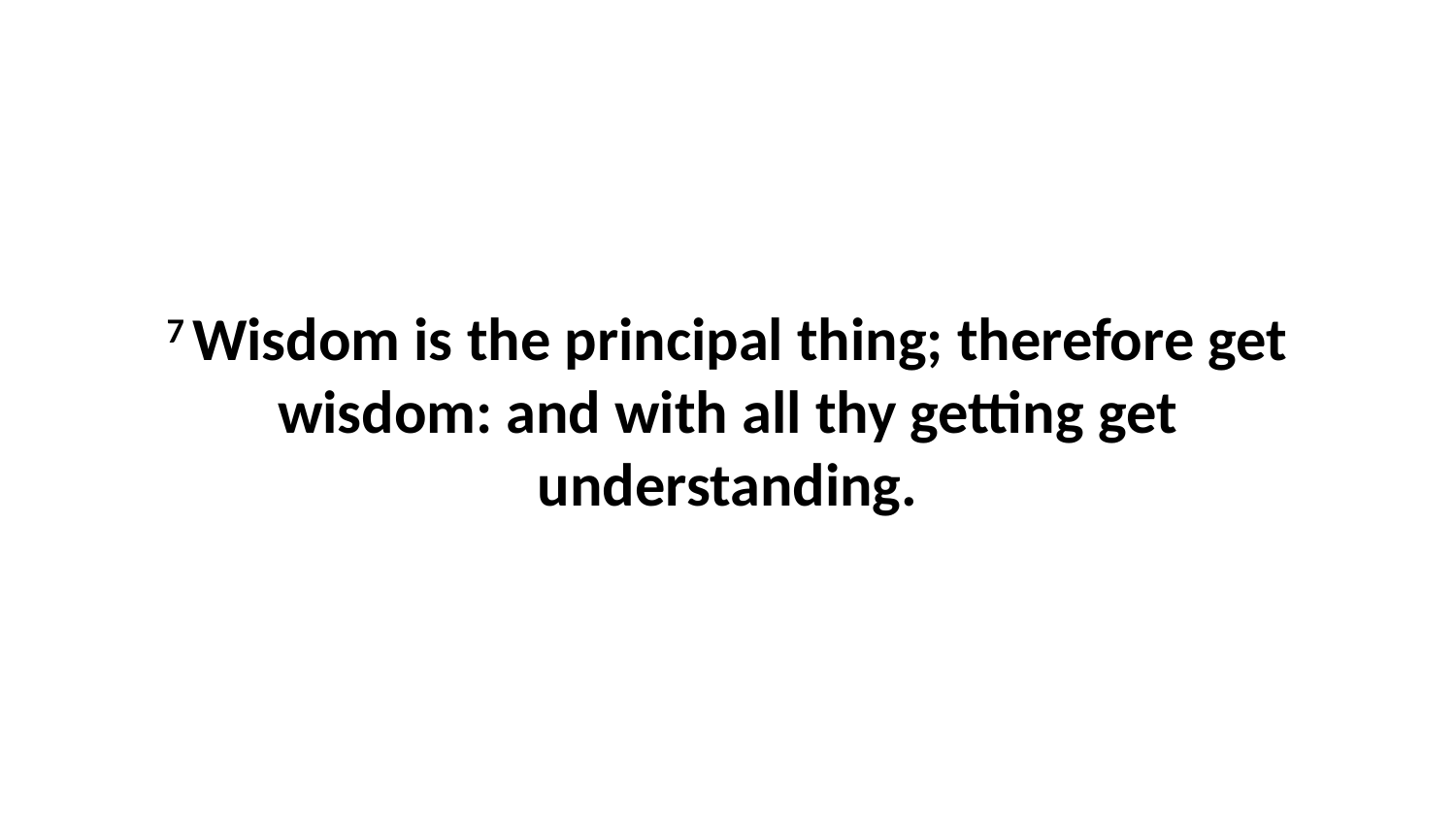

7 Wisdom is the principal thing; therefore get wisdom: and with all thy getting get understanding.